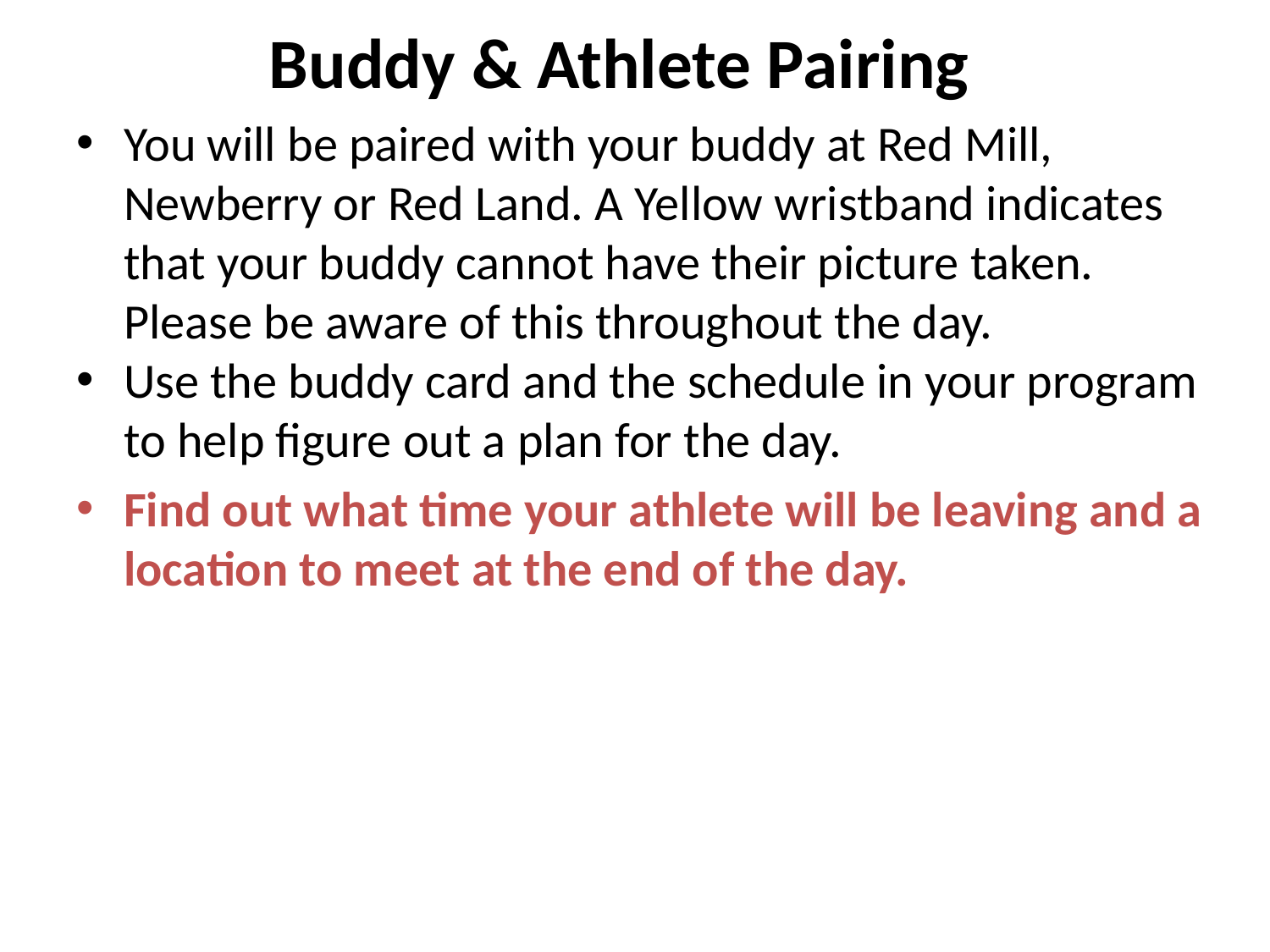

# Buddy & Athlete Pairing
You will be paired with your buddy at Red Mill, Newberry or Red Land. A Yellow wristband indicates that your buddy cannot have their picture taken.  Please be aware of this throughout the day.
Use the buddy card and the schedule in your program to help figure out a plan for the day.
Find out what time your athlete will be leaving and a location to meet at the end of the day.